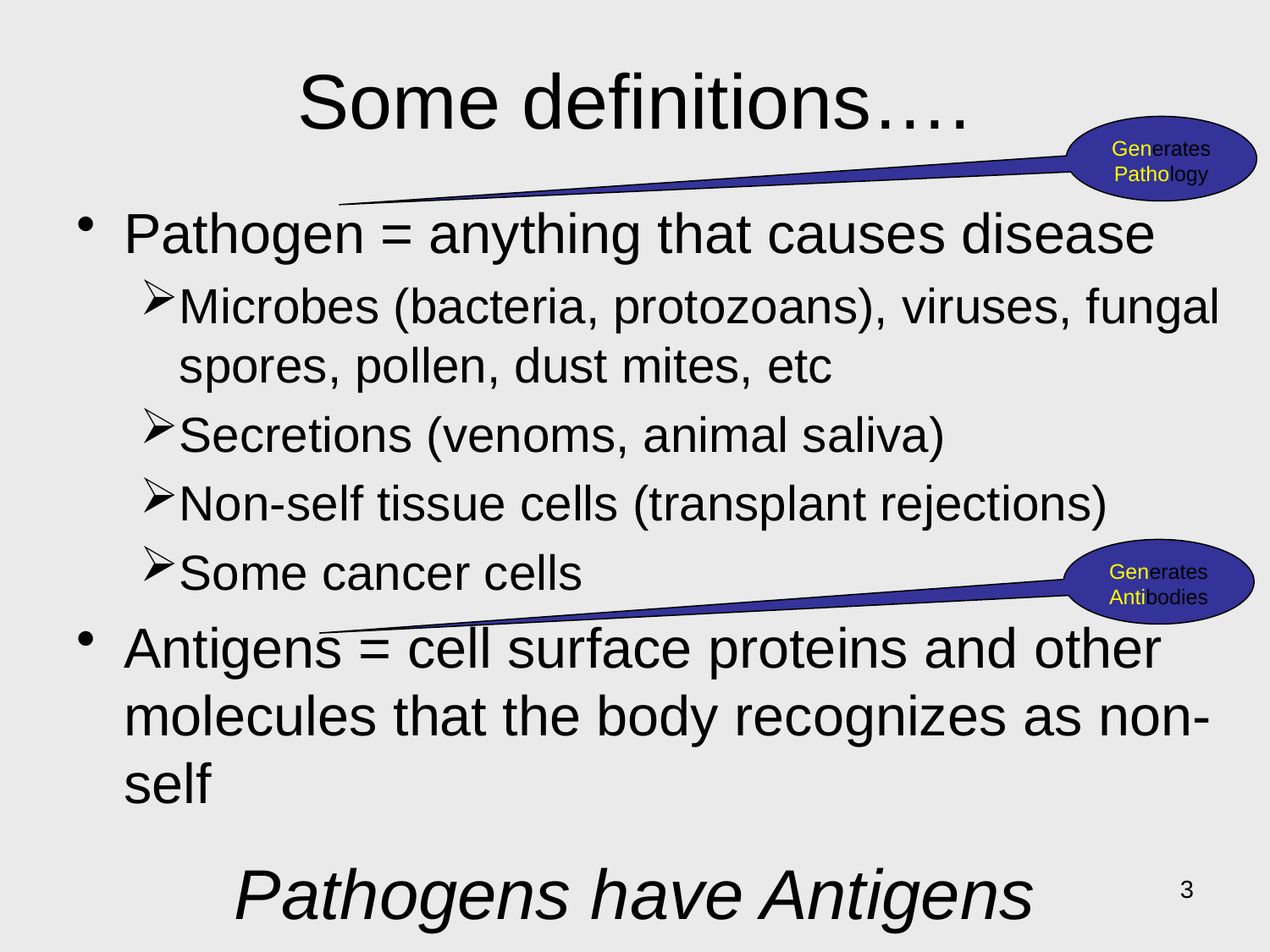

# Some definitions….
Generates Pathology
Pathogen = anything that causes disease
Microbes (bacteria, protozoans), viruses, fungal spores, pollen, dust mites, etc
Secretions (venoms, animal saliva)
Non-self tissue cells (transplant rejections)
Some cancer cells
Antigens = cell surface proteins and other molecules that the body recognizes as non-self
Generates Antibodies
Pathogens have Antigens
3